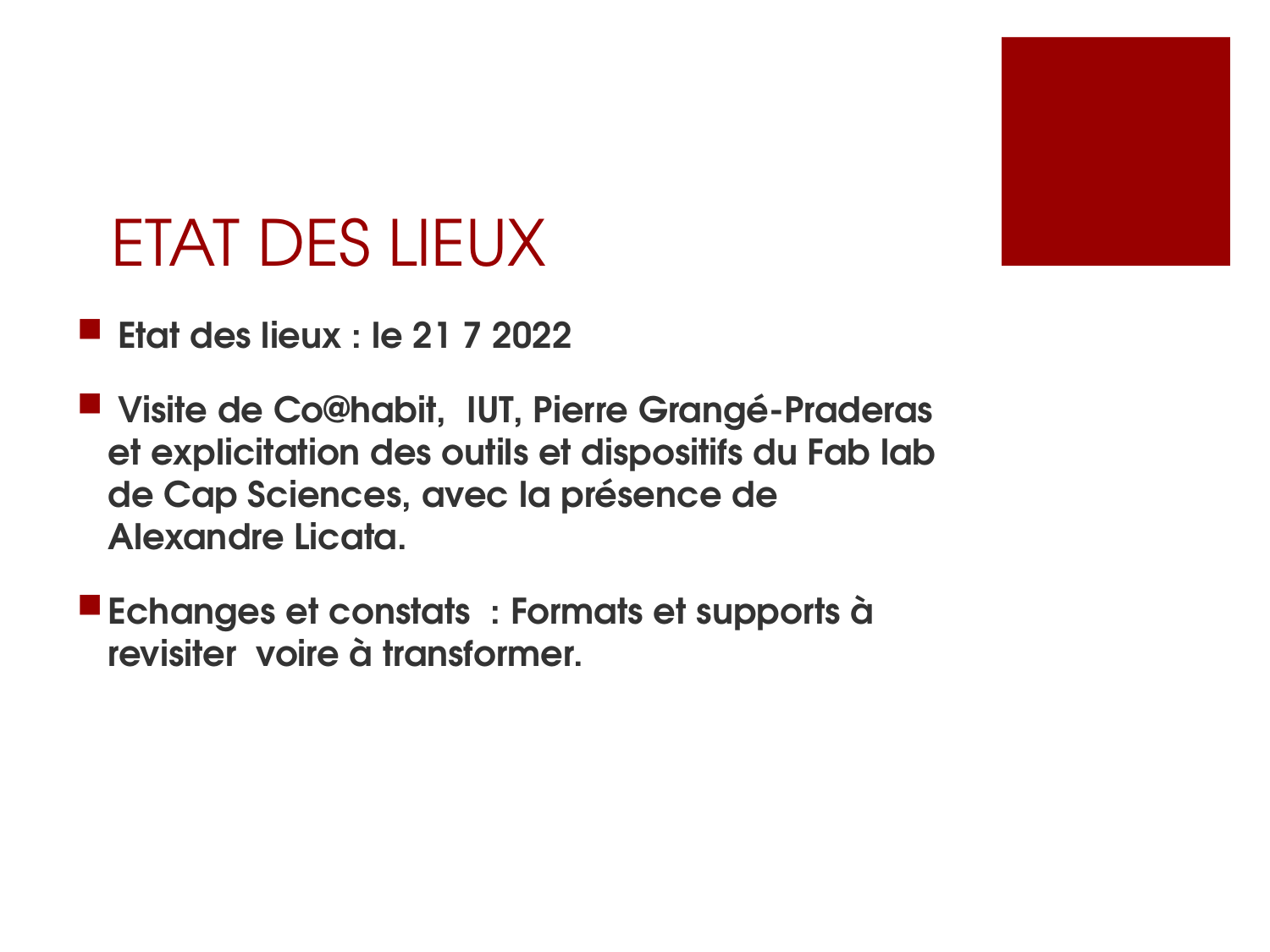

# ETAT DES LIEUX
 Etat des lieux : le 21 7 2022
 Visite de Co@habit,  IUT, Pierre Grangé-Praderas et explicitation des outils et dispositifs du Fab lab de Cap Sciences, avec la présence de Alexandre Licata.
Echanges et constats  : Formats et supports à revisiter  voire à transformer.